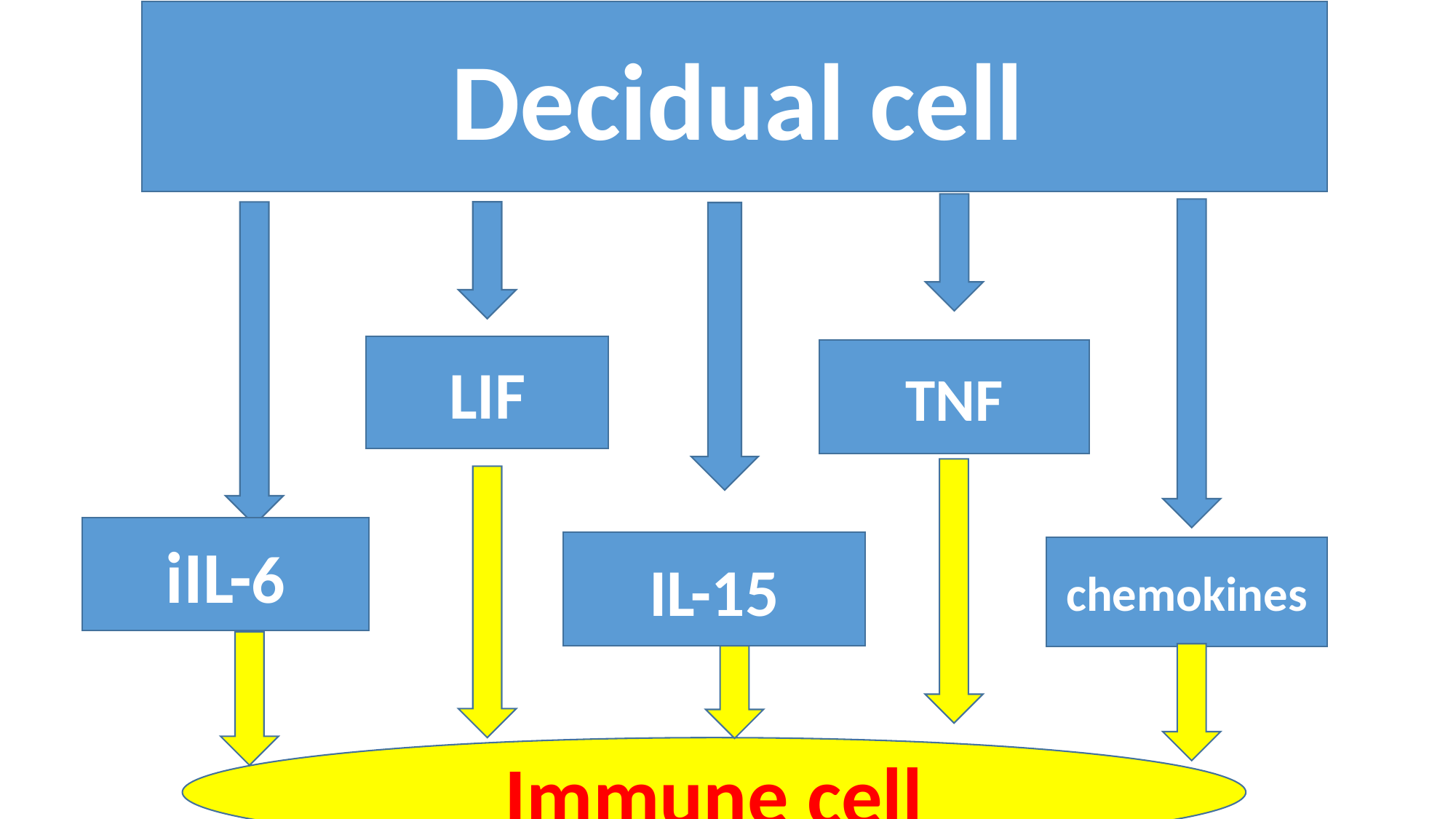

Decidual cell
#

LIF
TNF

iIL-6
IL-15
chemokines

Immune cell